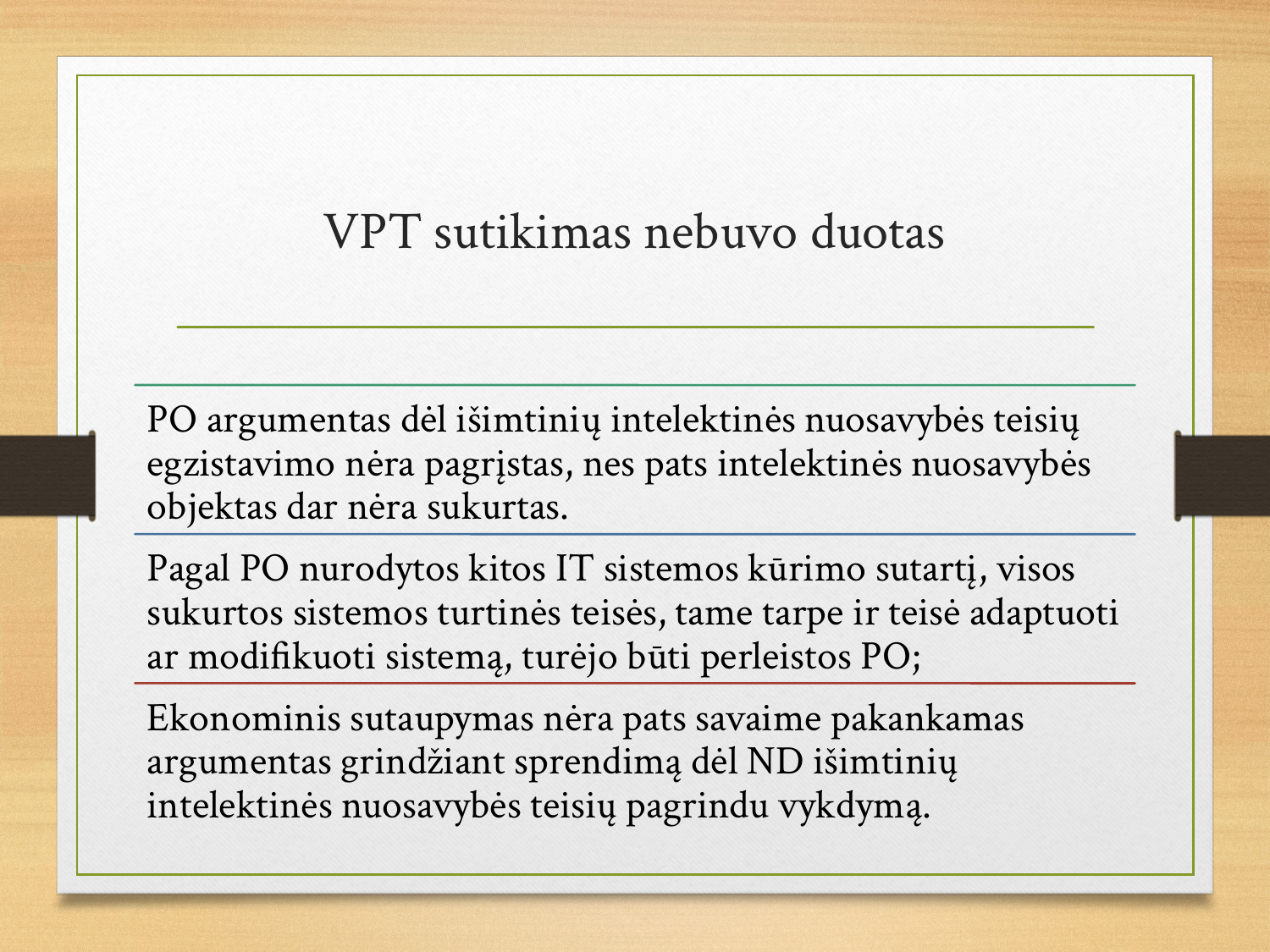

# VPT sutikimas nebuvo duotas
PO argumentas dėl išimtinių intelektinės nuosavybės teisių egzistavimo nėra pagrįstas, nes pats intelektinės nuosavybės objektas dar nėra sukurtas.
Pagal PO nurodytos kitos IT sistemos kūrimo sutartį, visos sukurtos sistemos turtinės teisės, tame tarpe ir teisė adaptuoti ar modifikuoti sistemą, turėjo būti perleistos PO;
Ekonominis sutaupymas nėra pats savaime pakankamas argumentas grindžiant sprendimą dėl ND išimtinių intelektinės nuosavybės teisių pagrindu vykdymą.